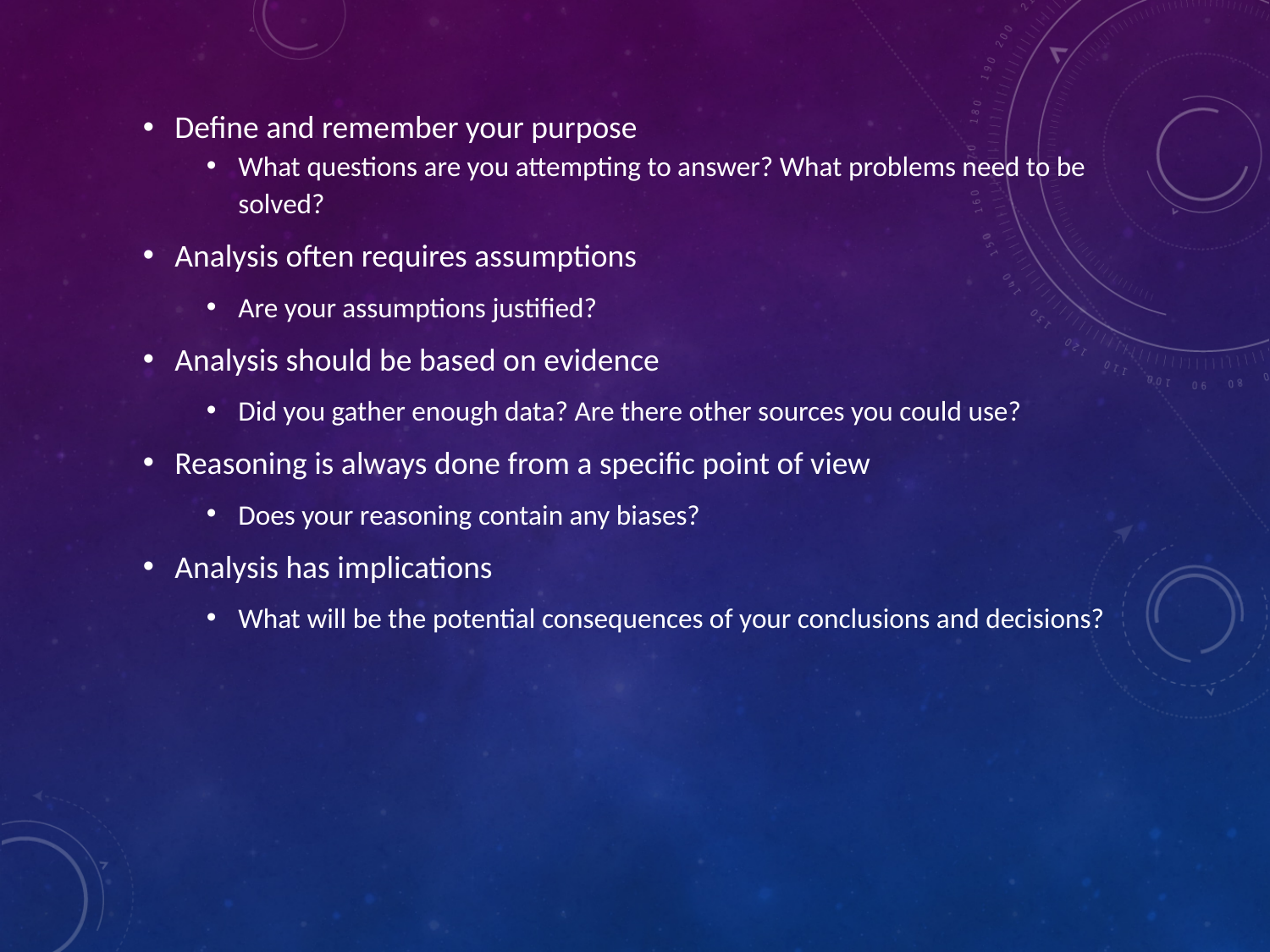

Define and remember your purpose
What questions are you attempting to answer? What problems need to be solved?
Analysis often requires assumptions
Are your assumptions justified?
Analysis should be based on evidence
Did you gather enough data? Are there other sources you could use?
Reasoning is always done from a specific point of view
Does your reasoning contain any biases?
Analysis has implications
What will be the potential consequences of your conclusions and decisions?